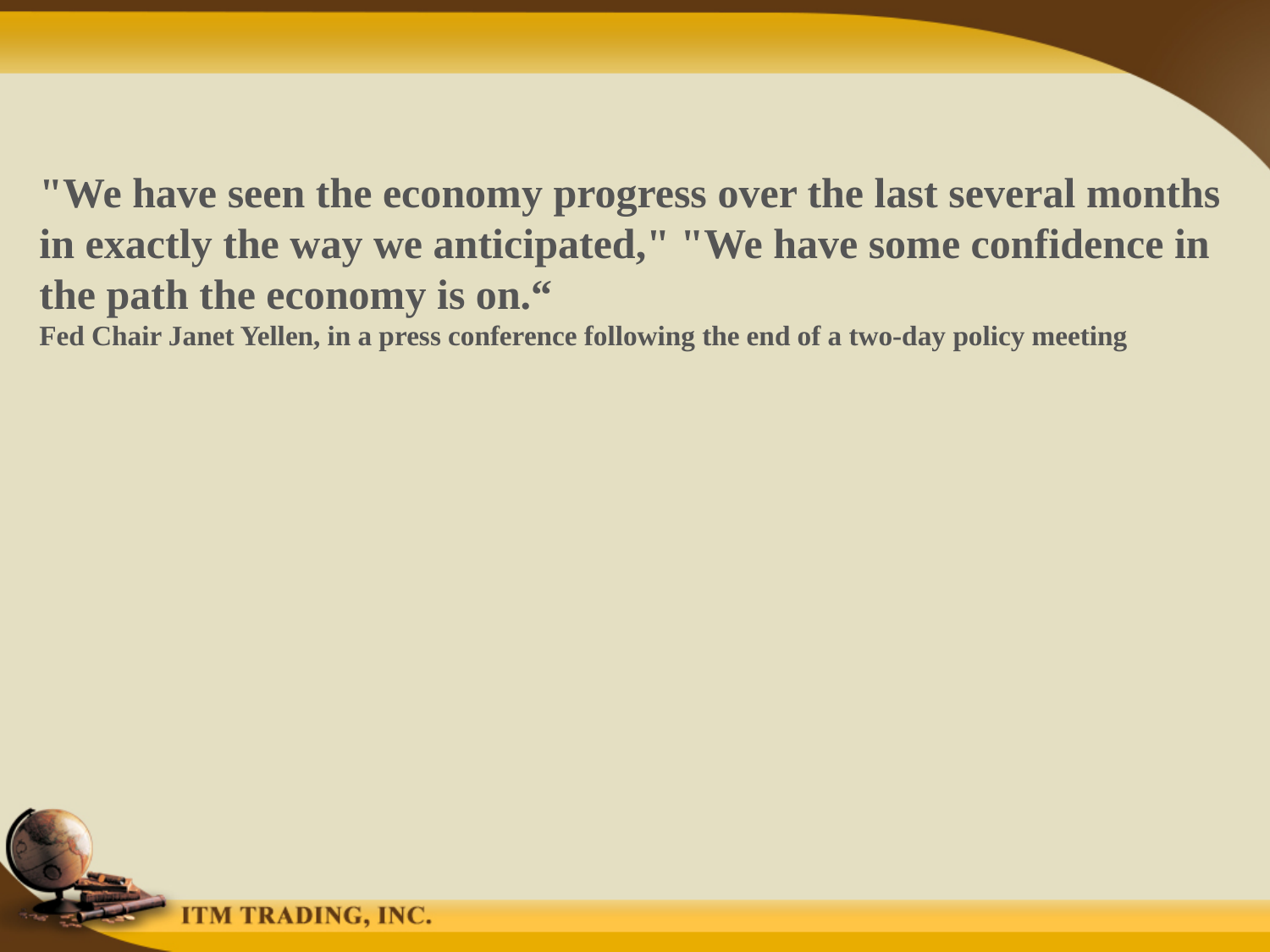

"We have seen the economy progress over the last several months in exactly the way we anticipated," "We have some confidence in the path the economy is on.“
Fed Chair Janet Yellen, in a press conference following the end of a two-day policy meeting